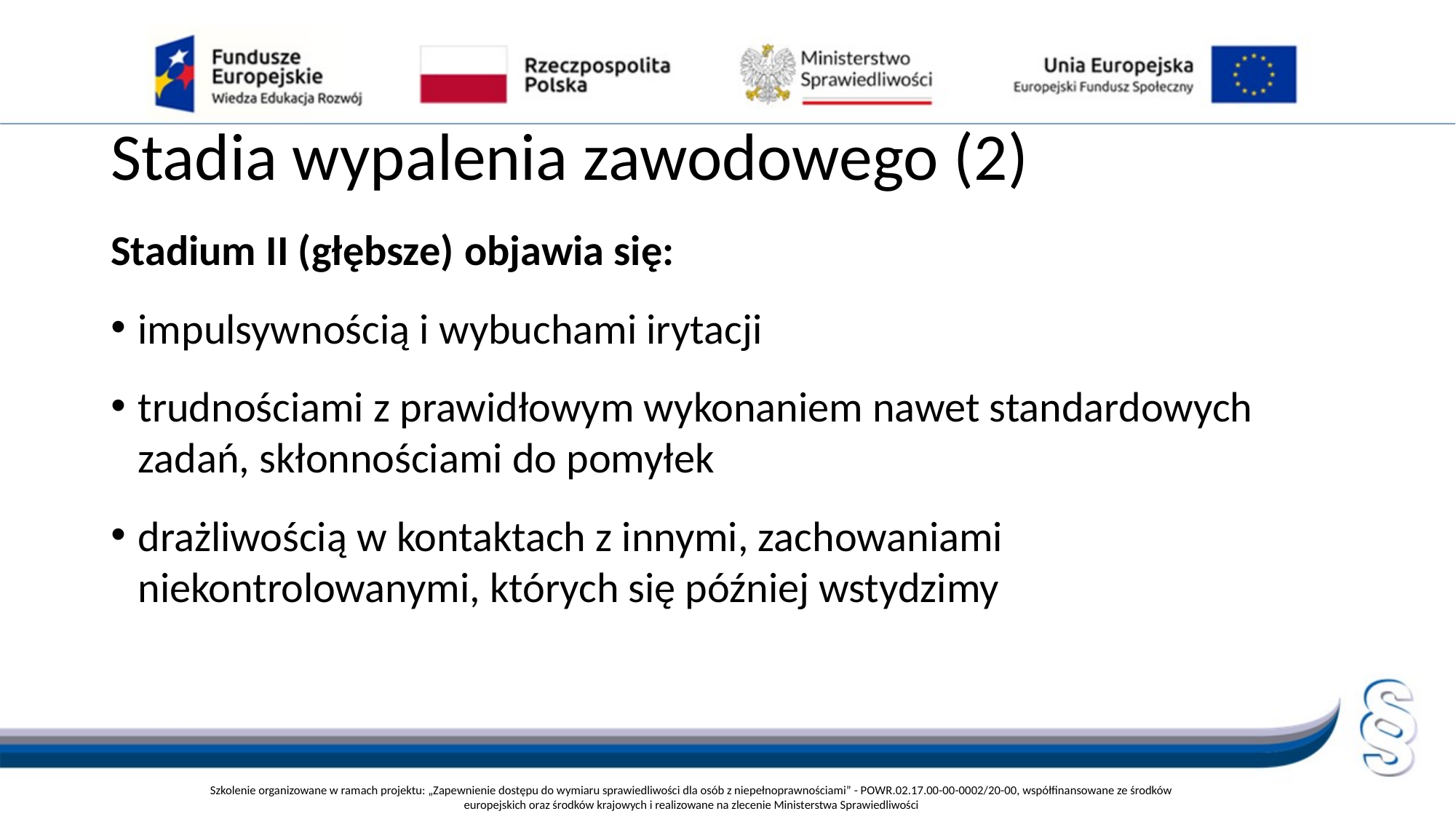

# Stadia wypalenia zawodowego (2)
Stadium II (głębsze) objawia się:
impulsywnością i wybuchami irytacji
trudnościami z prawidłowym wykonaniem nawet standardowych zadań, skłonnościami do pomyłek
drażliwością w kontaktach z innymi, zachowaniami niekontrolowanymi, których się później wstydzimy

Szkolenie organizowane w ramach projektu: „Zapewnienie dostępu do wymiaru sprawiedliwości dla osób z niepełnoprawnościami” - POWR.02.17.00-00-0002/20-00, współfinansowane ze środków europejskich oraz środków krajowych i realizowane na zlecenie Ministerstwa Sprawiedliwości